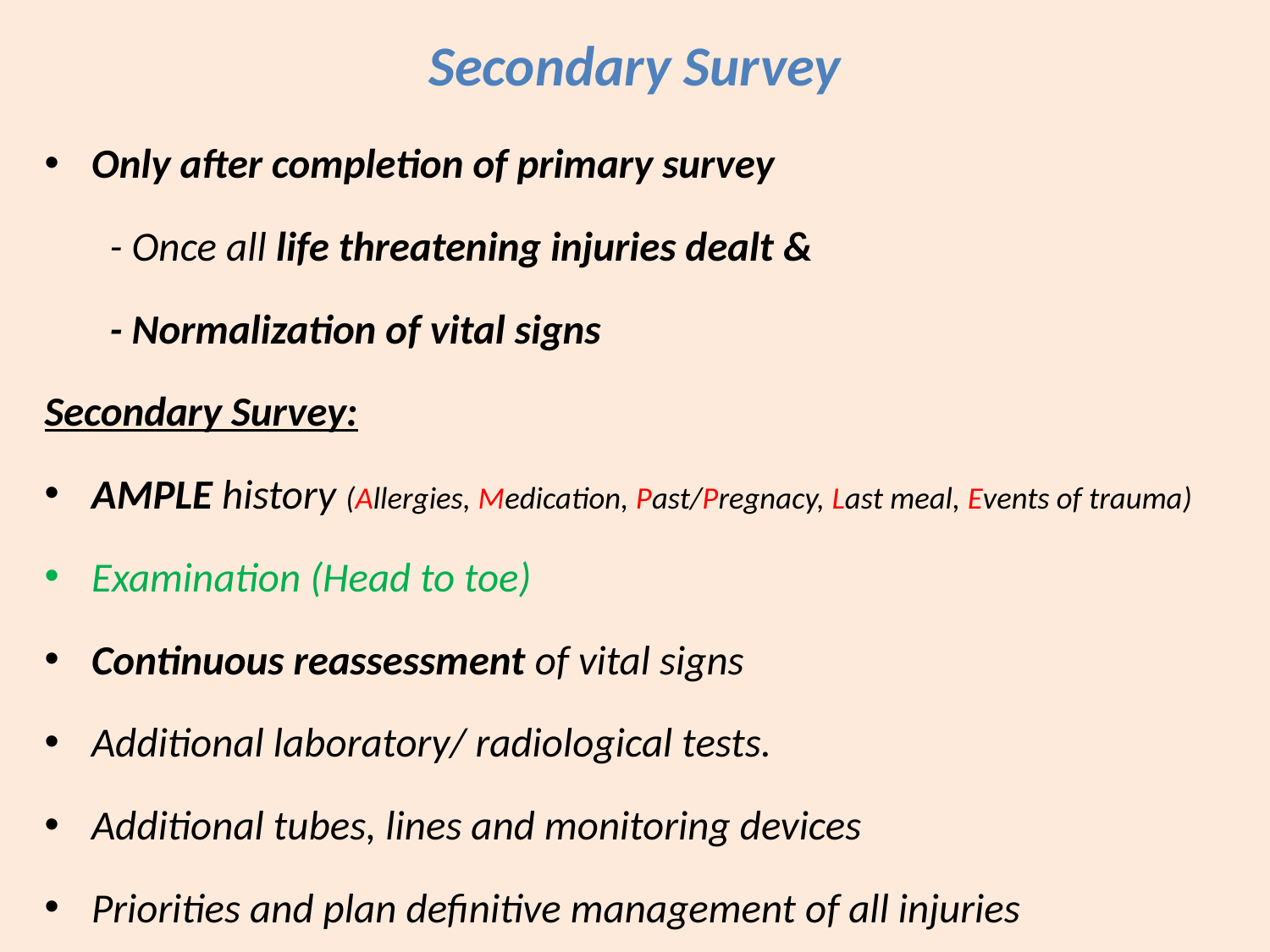

# Secondary Survey
Only after completion of primary survey
       - Once all life threatening injuries dealt &
       - Normalization of vital signs
Secondary Survey:
AMPLE history (Allergies, Medication, Past/Pregnacy, Last meal, Events of trauma)
Examination (Head to toe)
Continuous reassessment of vital signs
Additional laboratory/ radiological tests.
Additional tubes, lines and monitoring devices
Priorities and plan definitive management of all injuries